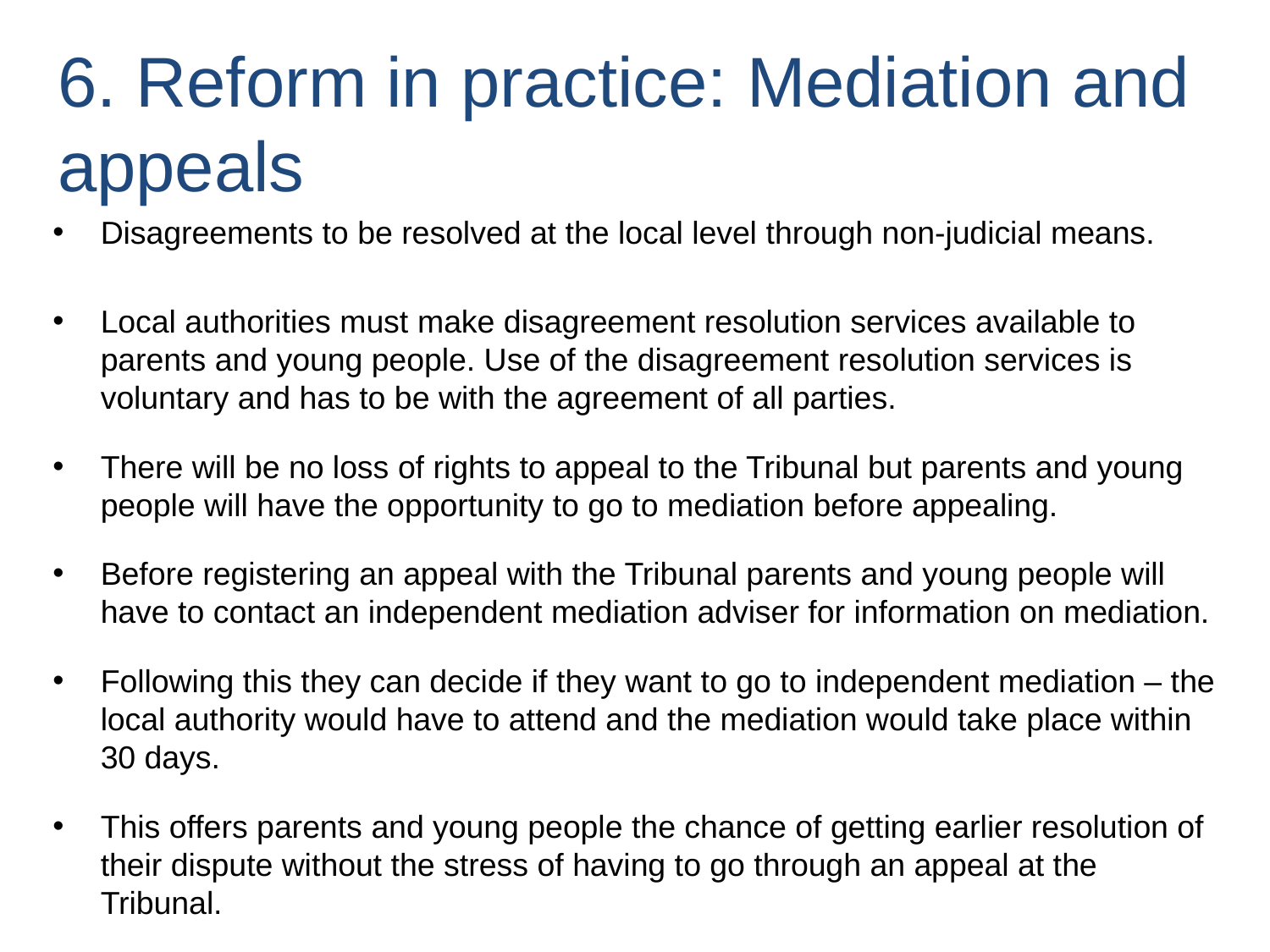

6. Reform in practice: Mediation and appeals
Disagreements to be resolved at the local level through non-judicial means.

Local authorities must make disagreement resolution services available to parents and young people. Use of the disagreement resolution services is voluntary and has to be with the agreement of all parties.

There will be no loss of rights to appeal to the Tribunal but parents and young people will have the opportunity to go to mediation before appealing.

Before registering an appeal with the Tribunal parents and young people will have to contact an independent mediation adviser for information on mediation.

Following this they can decide if they want to go to independent mediation – the local authority would have to attend and the mediation would take place within 30 days.

This offers parents and young people the chance of getting earlier resolution of their dispute without the stress of having to go through an appeal at the Tribunal.